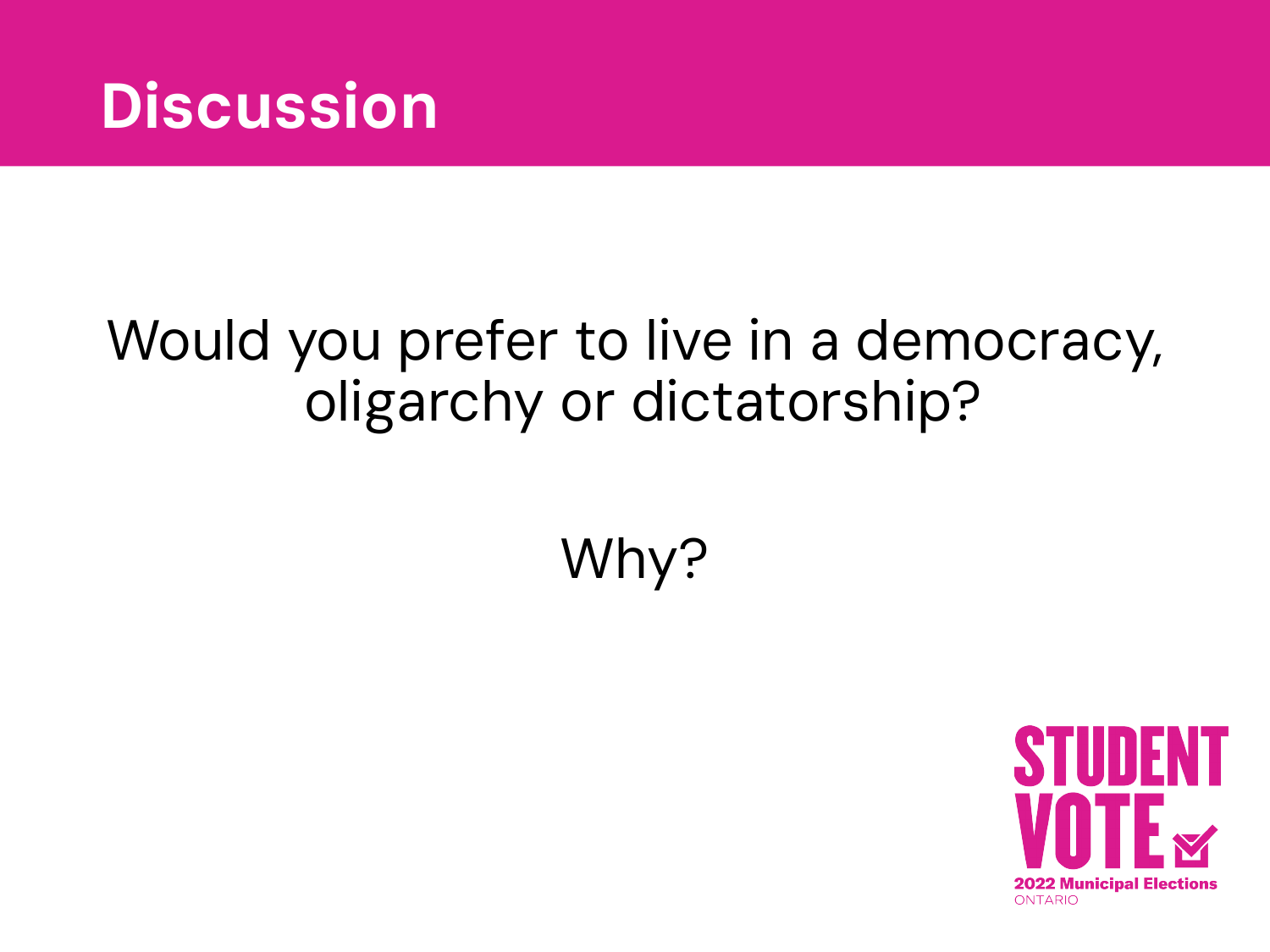

Discussion

Would you prefer to live in a democracy, oligarchy or dictatorship?

Why?